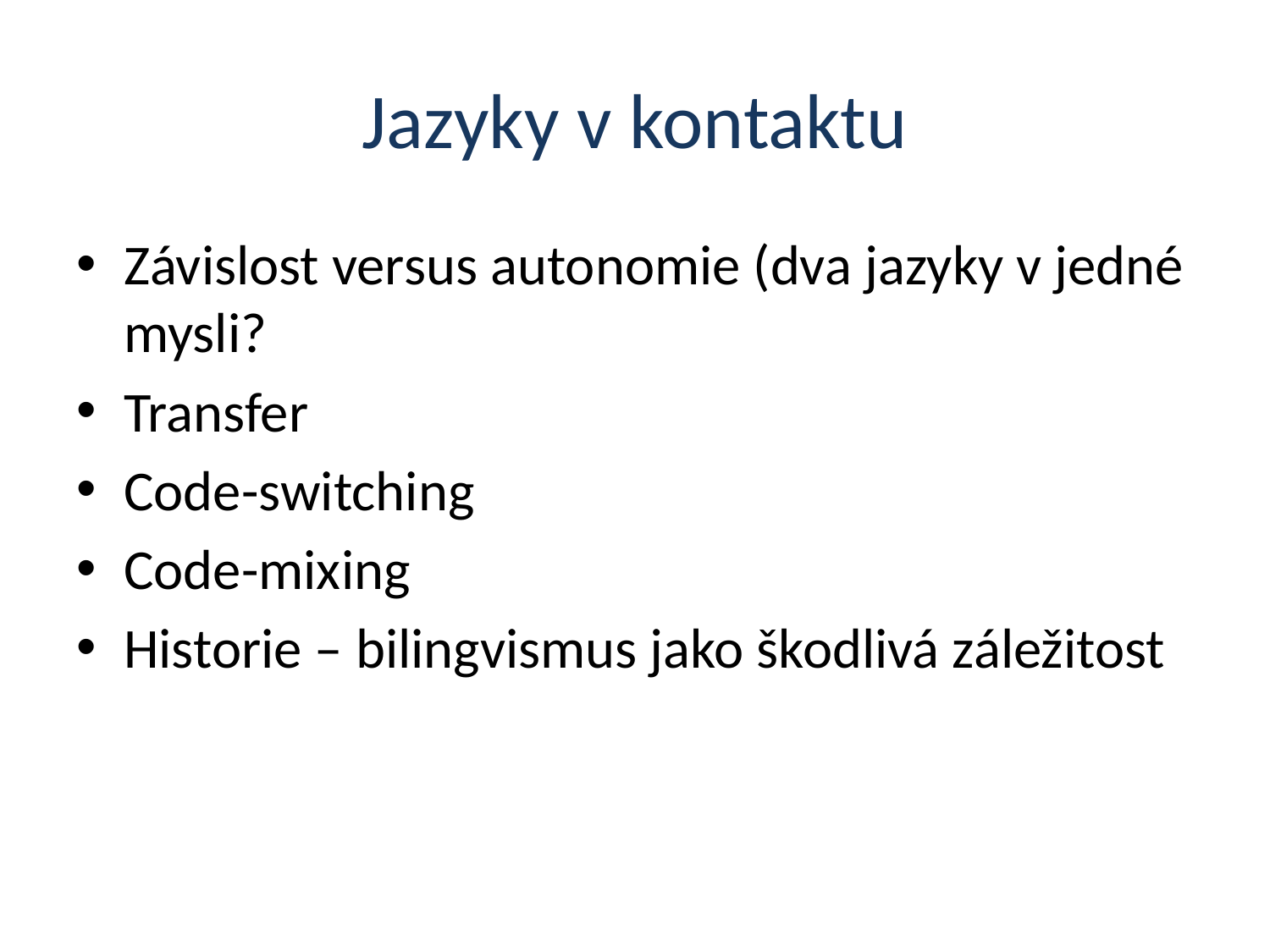

# Jazyky v kontaktu
Závislost versus autonomie (dva jazyky v jedné mysli?
Transfer
Code-switching
Code-mixing
Historie – bilingvismus jako škodlivá záležitost